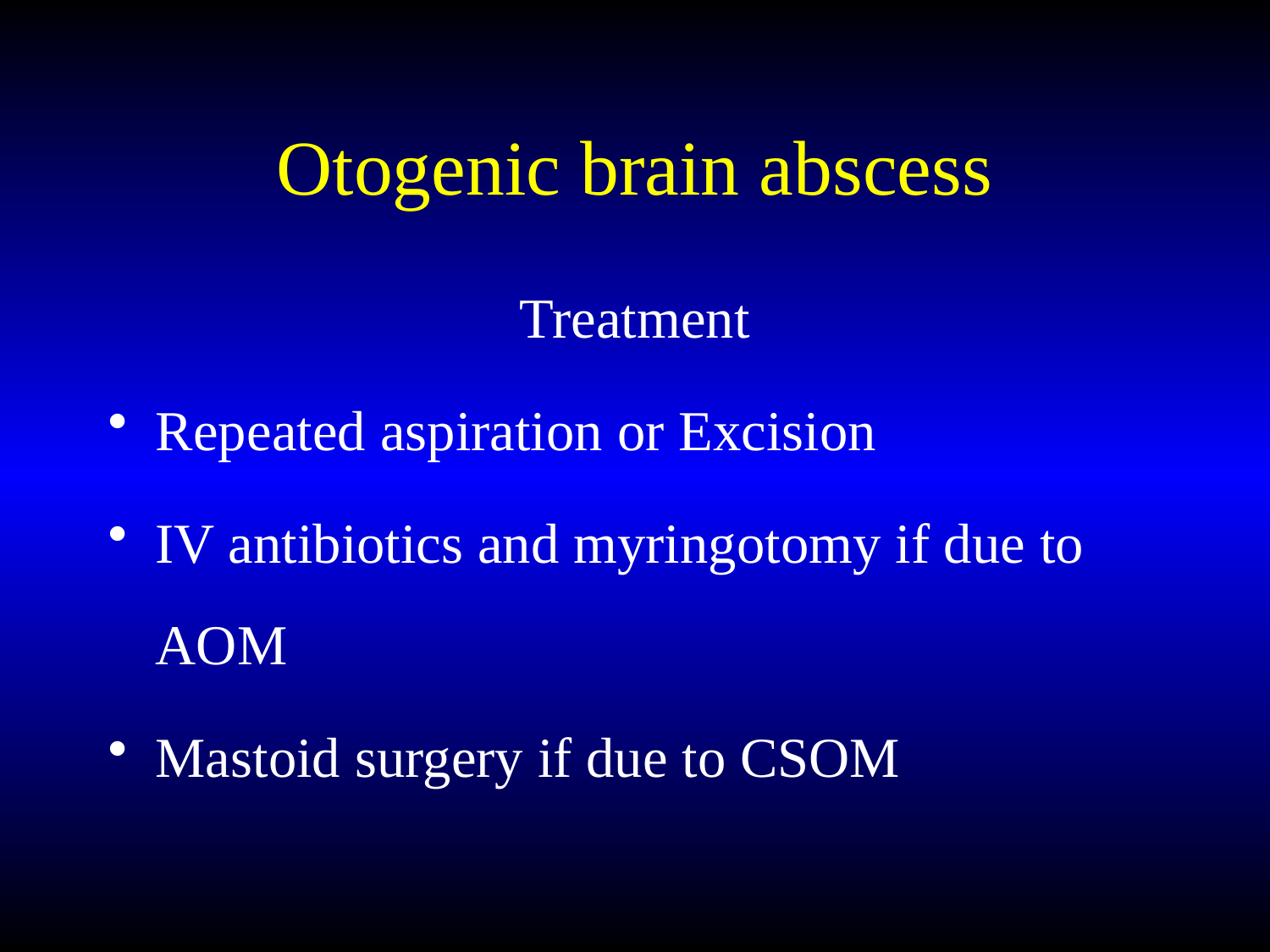

# Otogenic brain abscess
Treatment
Repeated aspiration or Excision
IV antibiotics and myringotomy if due to AOM
Mastoid surgery if due to CSOM